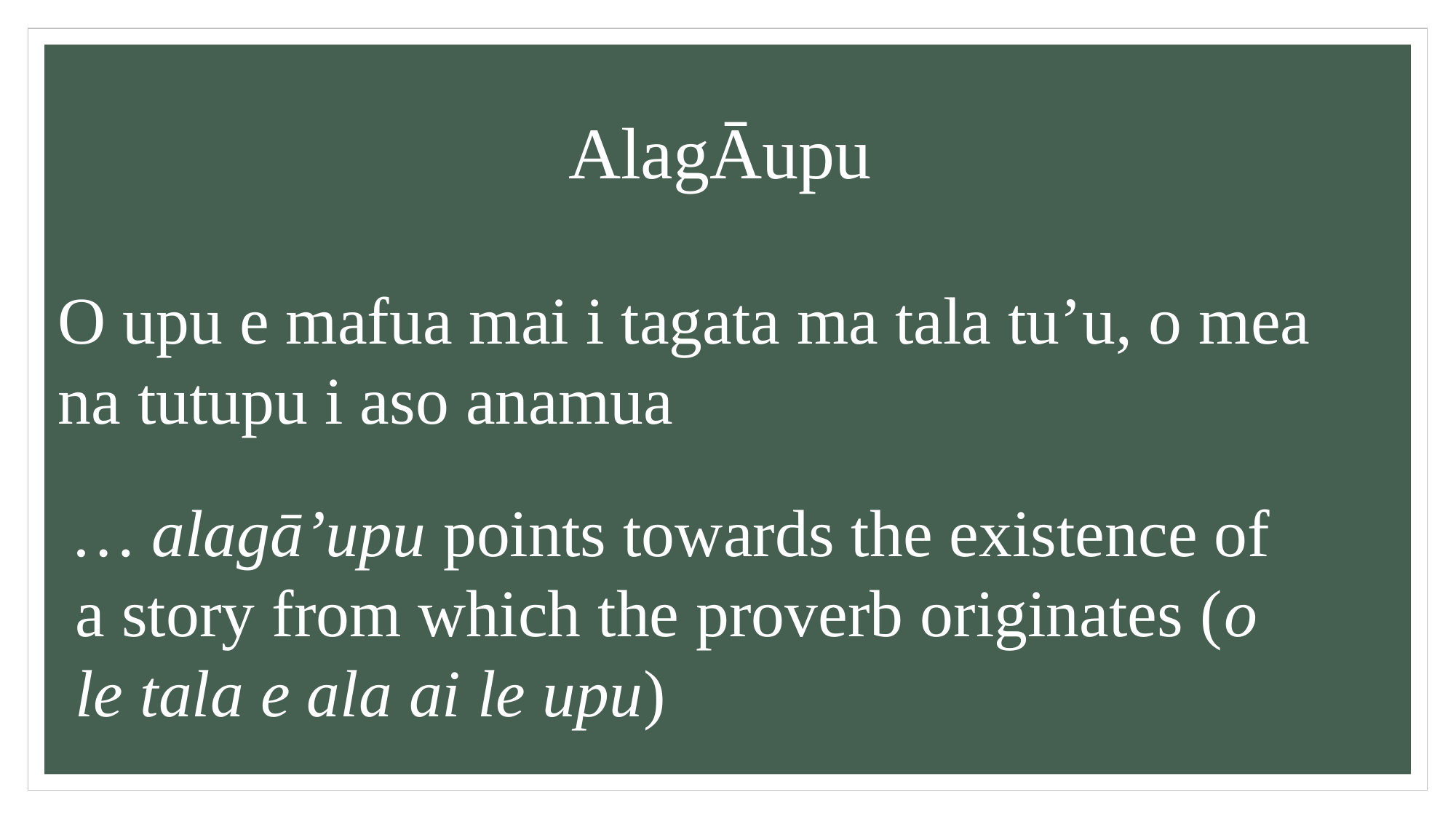

# AlagĀupu
O upu e mafua mai i tagata ma tala tu’u, o mea na tutupu i aso anamua
… alagā’upu points towards the existence of a story from which the proverb originates (o le tala e ala ai le upu)